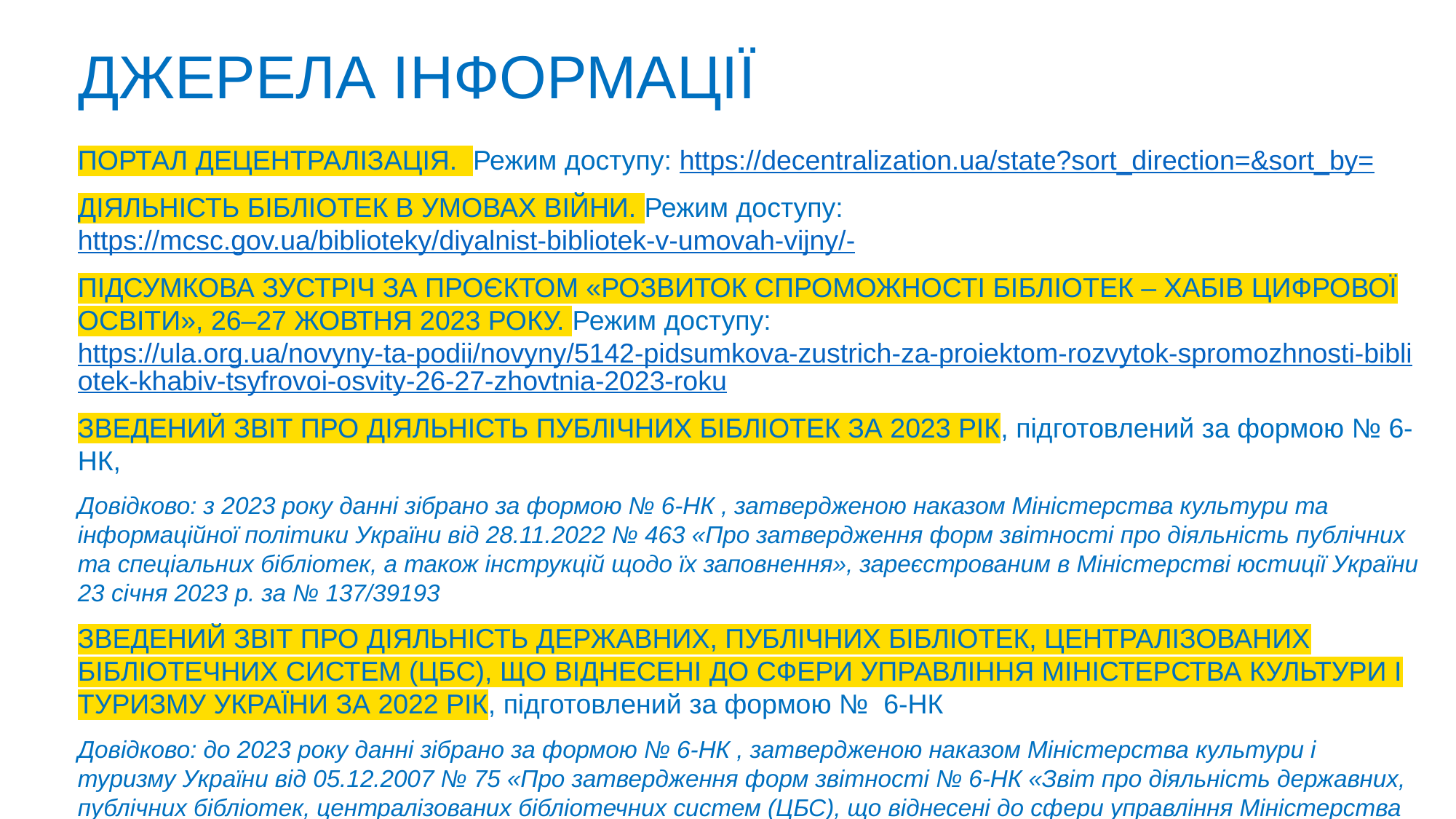

# ДЖЕРЕЛА ІНФОРМАЦІЇ
ПОРТАЛ ДЕЦЕНТРАЛІЗАЦІЯ.  Режим доступу: https://decentralization.ua/state?sort_direction=&sort_by=

ДІЯЛЬНІСТЬ БІБЛІОТЕК В УМОВАХ ВІЙНИ. Режим доступу: https://mcsc.gov.ua/biblioteky/diyalnist-bibliotek-v-umovah-vijny/-

ПІДСУМКОВА ЗУСТРІЧ ЗА ПРОЄКТОМ «РОЗВИТОК СПРОМОЖНОСТІ БІБЛІОТЕК ‒ ХАБІВ ЦИФРОВОЇ ОСВІТИ», 26–27 ЖОВТНЯ 2023 РОКУ. Режим доступу: https://ula.org.ua/novyny-ta-podii/novyny/5142-pidsumkova-zustrich-za-proiektom-rozvytok-spromozhnosti-bibliotek-khabiv-tsyfrovoi-osvity-26-27-zhovtnia-2023-roku

ЗВЕДЕНИЙ ЗВІТ ПРО ДІЯЛЬНІСТЬ ПУБЛІЧНИХ БІБЛІОТЕК ЗА 2023 РІК, підготовлений за формою № 6-НК,

Довідково: з 2023 року данні зібрано за формою № 6-НК , затвердженою наказом Міністерства культури та інформаційної політики України від 28.11.2022 № 463 «Про затвердження форм звітності про діяльність публічних та спеціальних бібліотек, а також інструкцій щодо їх заповнення», зареєстрованим в Міністерстві юстиції України 23 січня 2023 р. за № 137/39193

ЗВЕДЕНИЙ ЗВІТ ПРО ДІЯЛЬНІСТЬ ДЕРЖАВНИХ, ПУБЛІЧНИХ БІБЛІОТЕК, ЦЕНТРАЛІЗОВАНИХ БІБЛІОТЕЧНИХ СИСТЕМ (ЦБС), ЩО ВІДНЕСЕНІ ДО СФЕРИ УПРАВЛІННЯ МІНІСТЕРСТВА КУЛЬТУРИ І ТУРИЗМУ УКРАЇНИ ЗА 2022 РІК, підготовлений за формою №  6-НК

Довідково: до 2023 року данні зібрано за формою № 6-НК , затвердженою наказом Міністерства культури і туризму України від 05.12.2007 № 75 «Про затвердження форм звітності № 6-НК «Звіт про діяльність державних, публічних бібліотек, централізованих бібліотечних систем (ЦБС), що віднесені до сфери управління Міністерства культури і туризму України», № 80-а-рвк «Зведена звітність, державних, публічних та інших бібліотек» та Інструкцій щодо їх заповнення», зареєстрованим в Міністерстві юстиції України 19 грудня 2007 р. за № 1385/14652